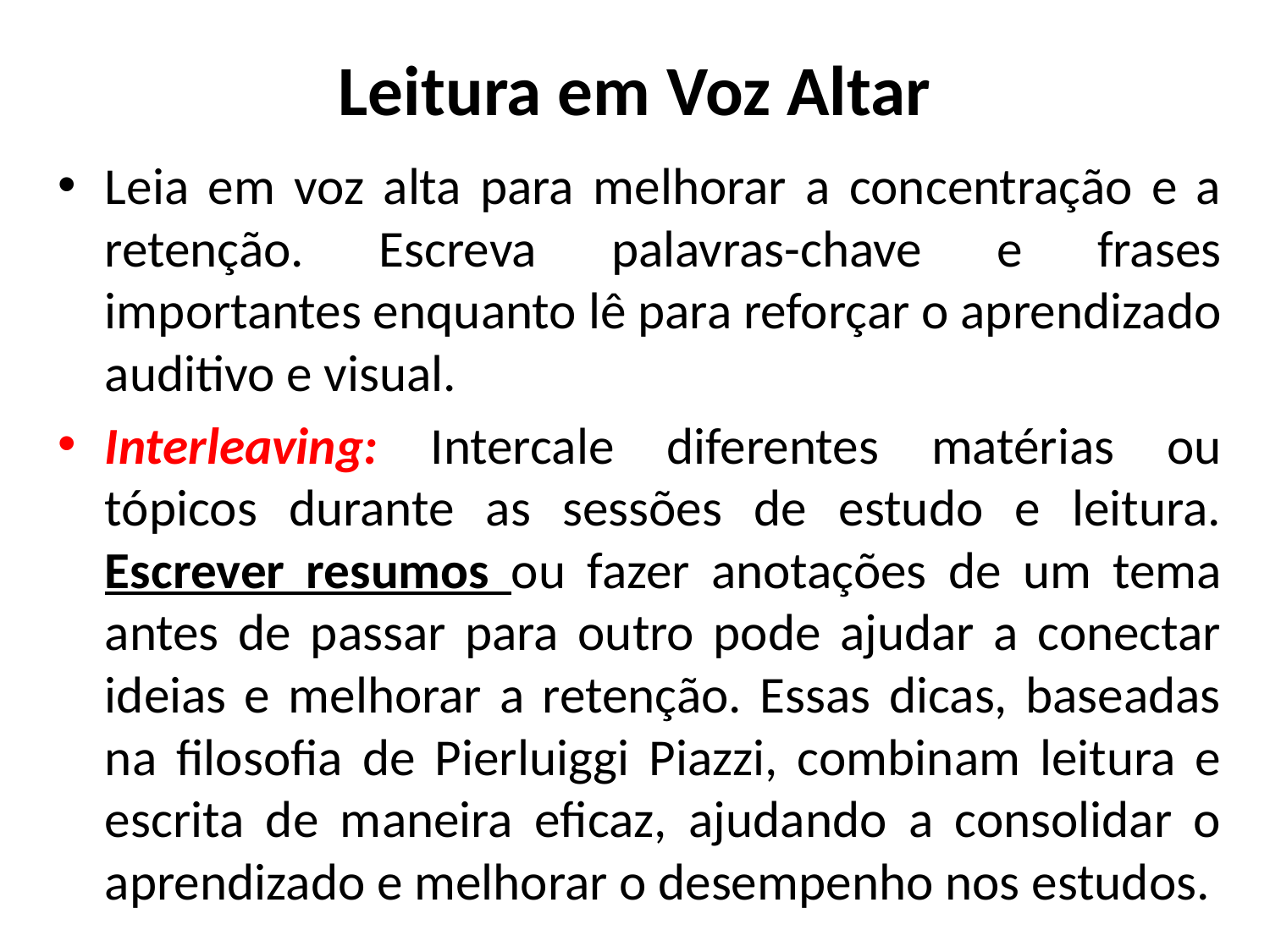

# Leitura em Voz Altar
Leia em voz alta para melhorar a concentração e a retenção. Escreva palavras-chave e frases importantes enquanto lê para reforçar o aprendizado auditivo e visual.
Interleaving: Intercale diferentes matérias ou tópicos durante as sessões de estudo e leitura. Escrever resumos ou fazer anotações de um tema antes de passar para outro pode ajudar a conectar ideias e melhorar a retenção. Essas dicas, baseadas na filosofia de Pierluiggi Piazzi, combinam leitura e escrita de maneira eficaz, ajudando a consolidar o aprendizado e melhorar o desempenho nos estudos.